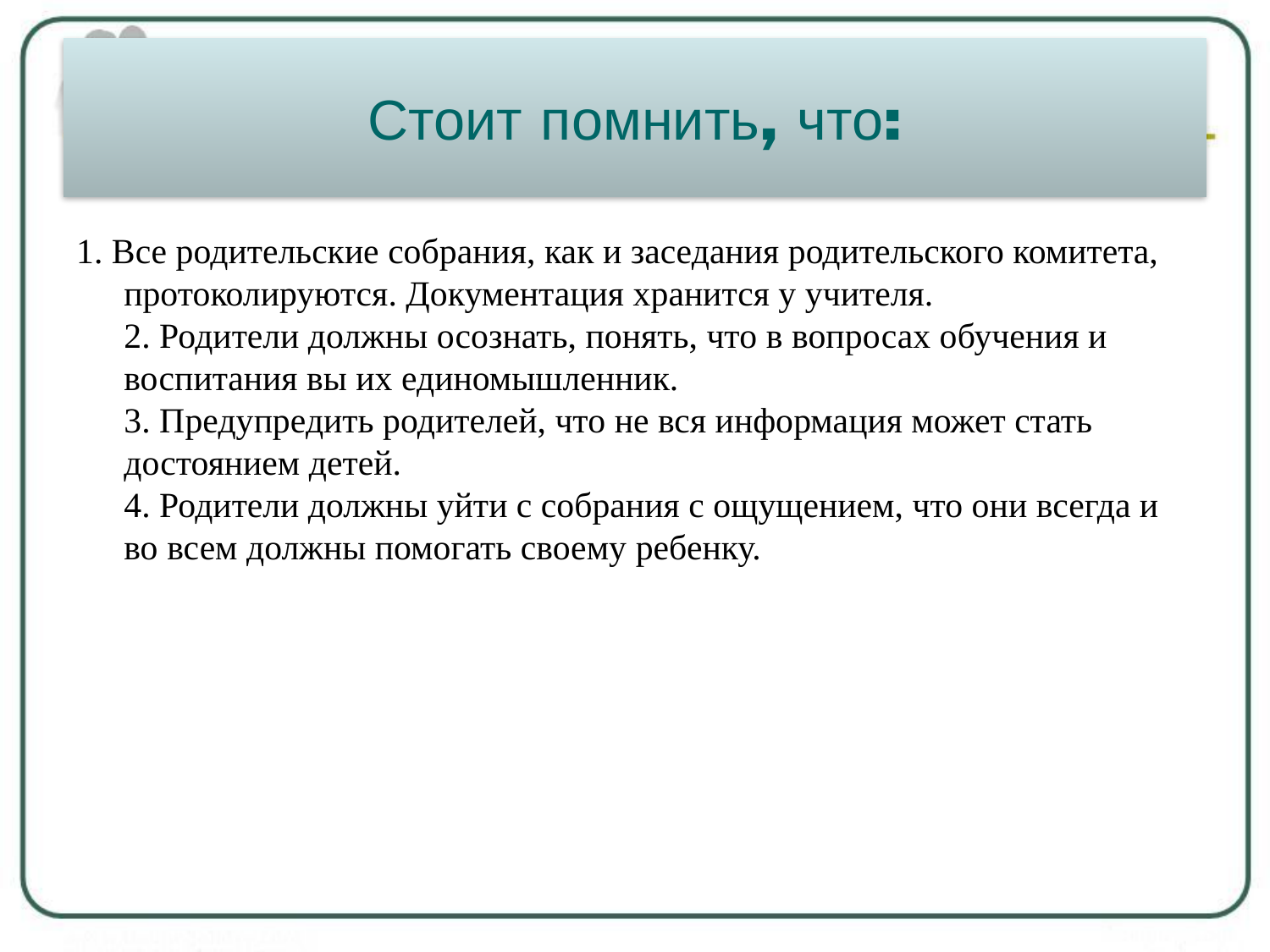

# Стоит помнить, что:
1. Все родительские собрания, как и заседания родительского комитета, протоколируются. Документация хранится у учителя.
2. Родители должны осознать, понять, что в вопросах обучения и воспитания вы их единомышленник.
3. Предупредить родителей, что не вся информация может стать достоянием детей.
4. Родители должны уйти с собрания с ощущением, что они всегда и во всем должны помогать своему ребенку.